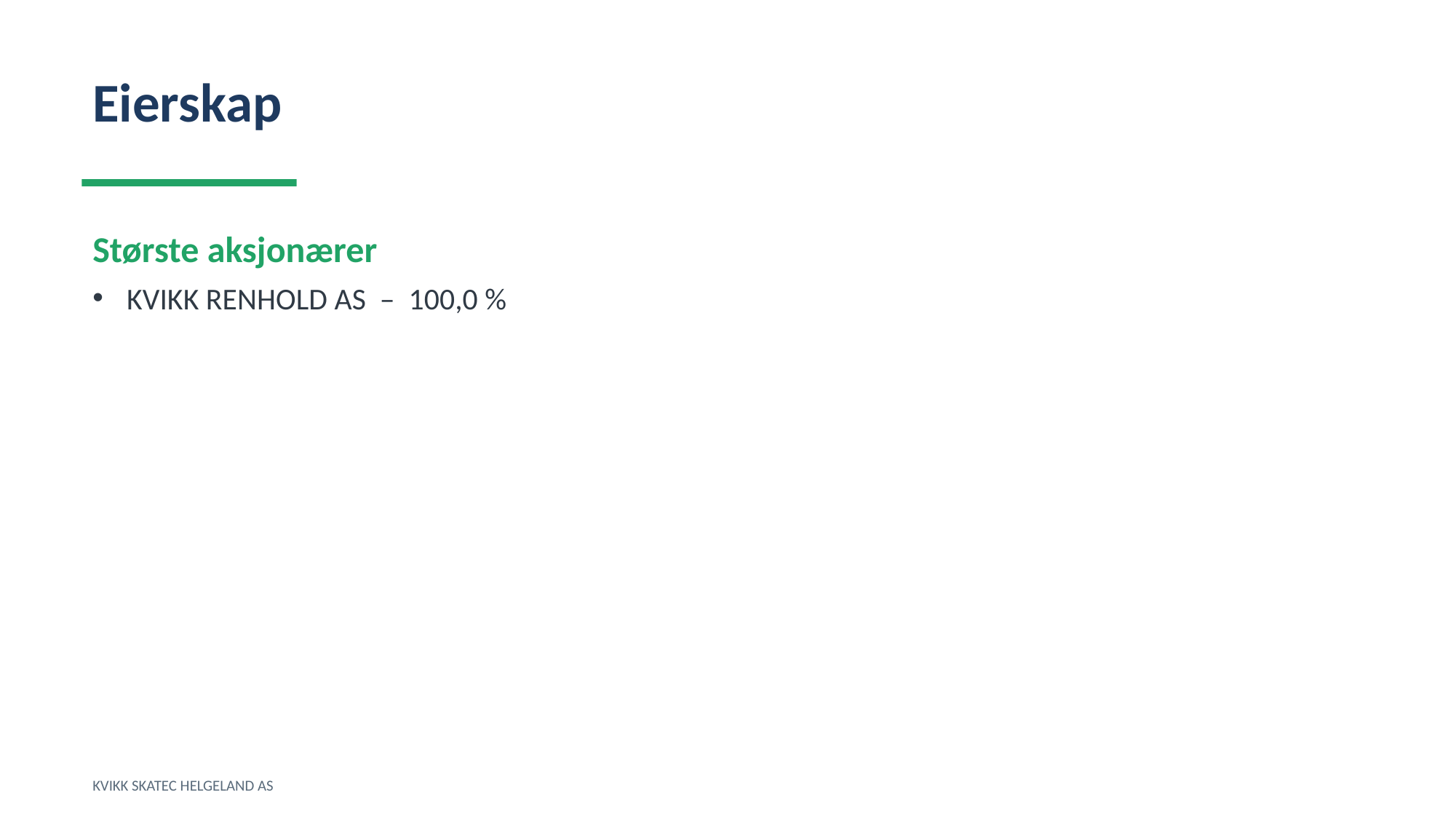

Eierskap

Største aksjonærer
KVIKK RENHOLD AS  –  100,0 %
KVIKK SKATEC HELGELAND AS